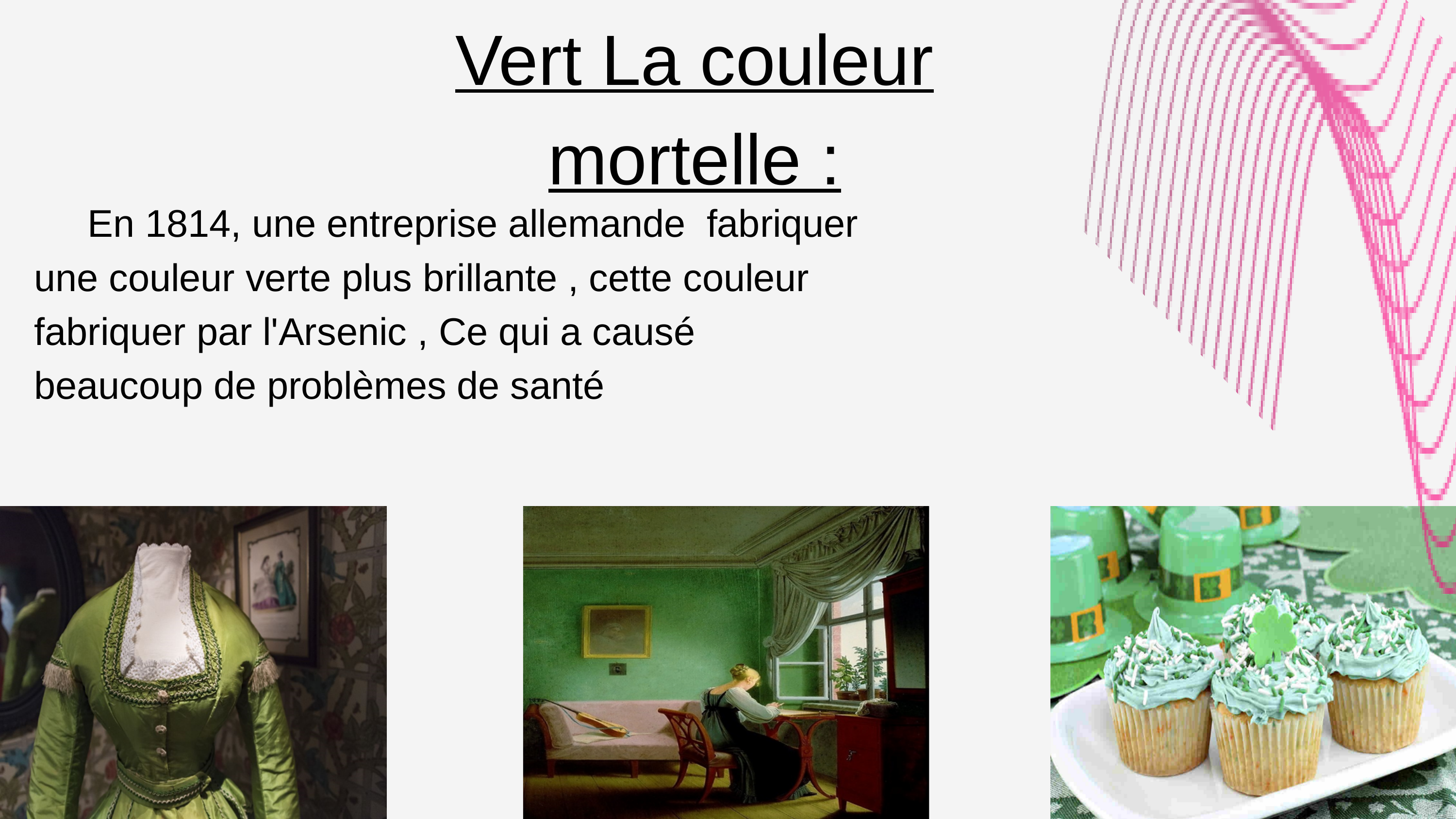

Vert La couleur mortelle :

     En 1814, une entreprise allemande  fabriquer une couleur verte plus brillante , cette couleur fabriquer par l'Arsenic , Ce qui a causé beaucoup de problèmes de santé